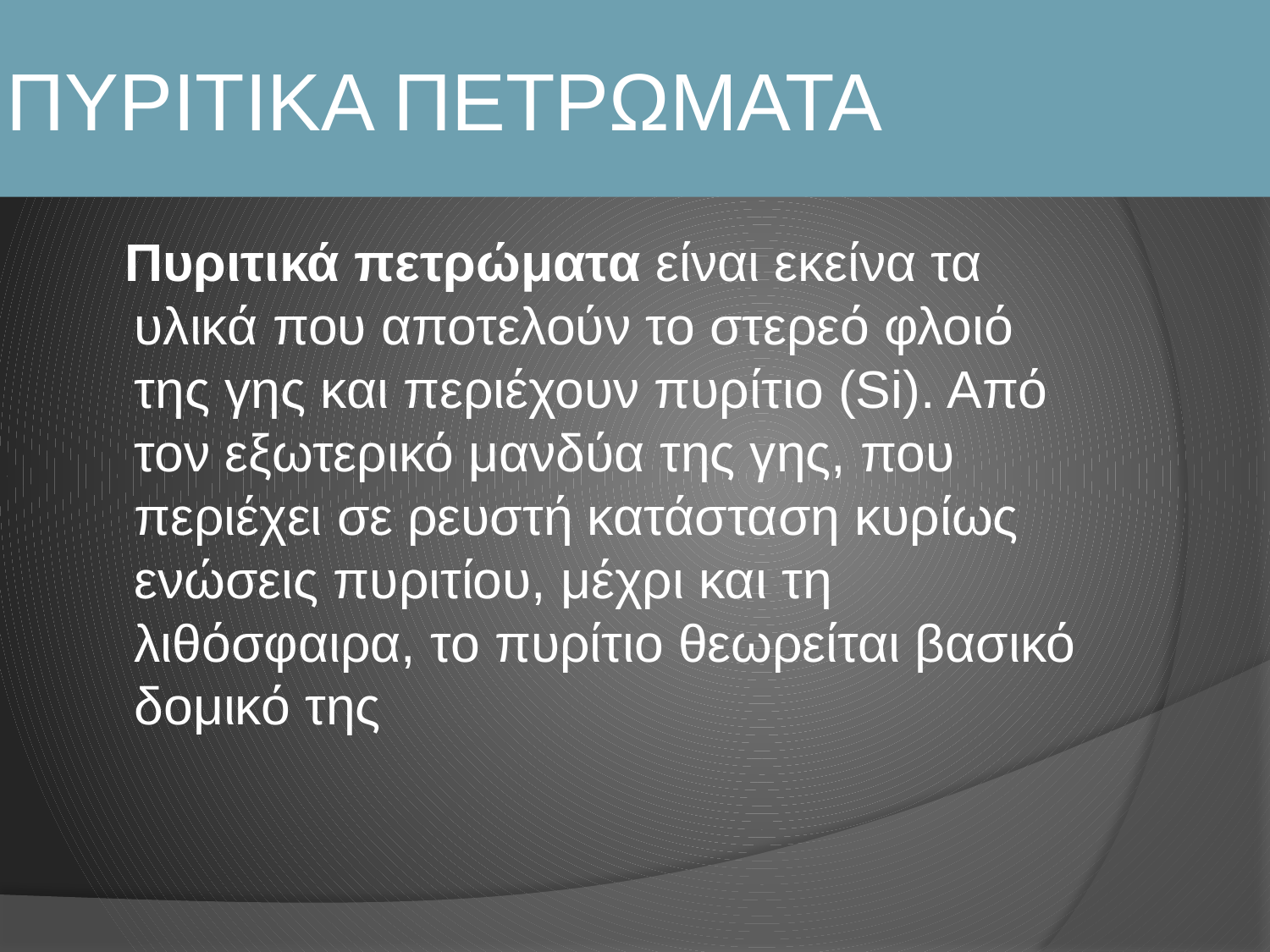

# ΠΥΡΙΤΙΚΑ ΠΕΤΡΩΜΑΤΑ
   Πυριτικά πετρώματα είναι εκείνα τα υλικά που αποτελούν το στερεό φλοιό της γης και περιέχουν πυρίτιο (Si). Από τον εξωτερικό μανδύα της γης, που περιέχει σε ρευστή κατάσταση κυρίως ενώσεις πυριτίου, μέχρι και τη λιθόσφαιρα, το πυρίτιο θεωρείται βασικό δομικό της